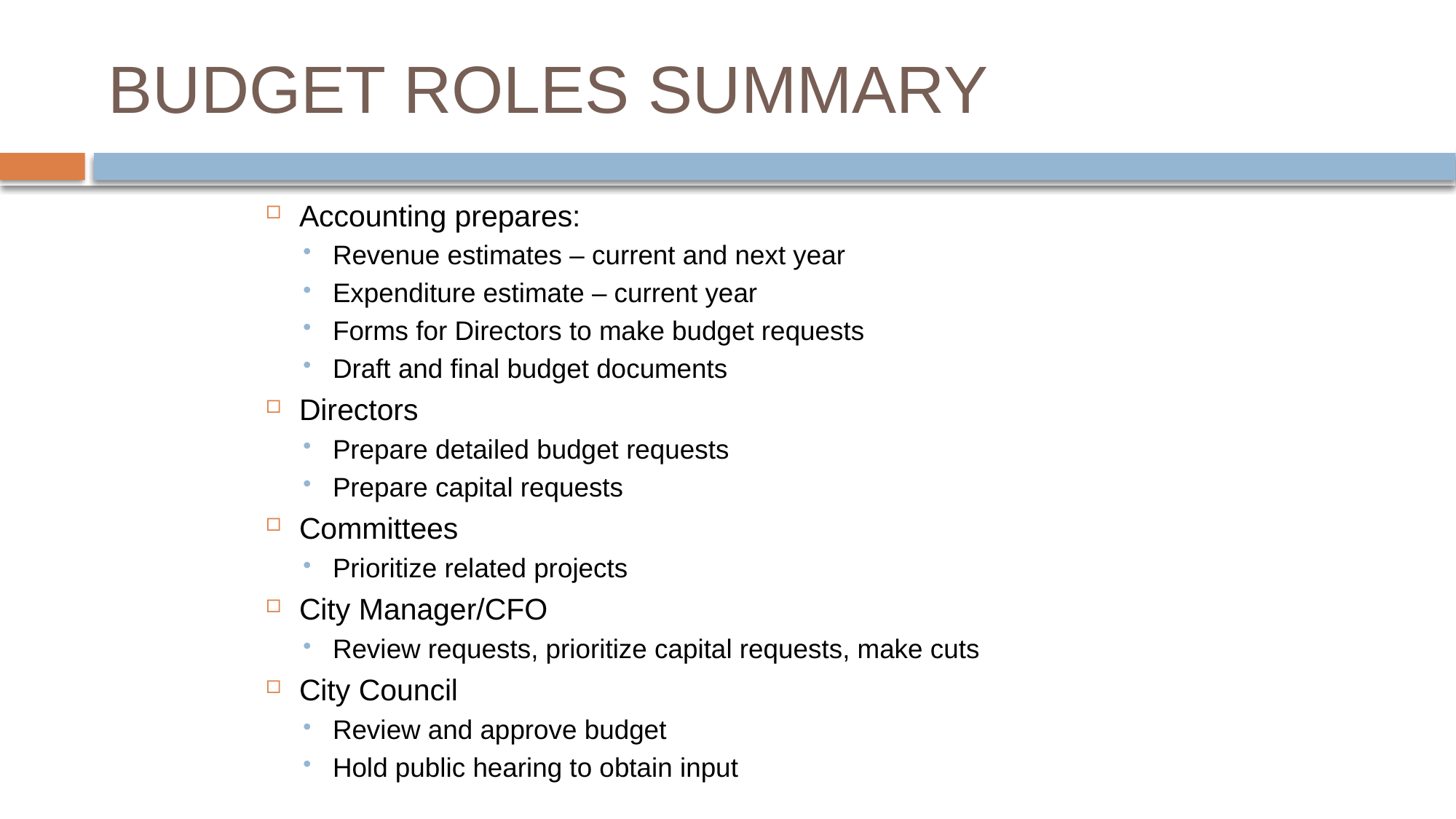

# BUDGET ROLES SUMMARY
Accounting prepares:
Revenue estimates – current and next year
Expenditure estimate – current year
Forms for Directors to make budget requests
Draft and final budget documents
Directors
Prepare detailed budget requests
Prepare capital requests
Committees
Prioritize related projects
City Manager/CFO
Review requests, prioritize capital requests, make cuts
City Council
Review and approve budget
Hold public hearing to obtain input